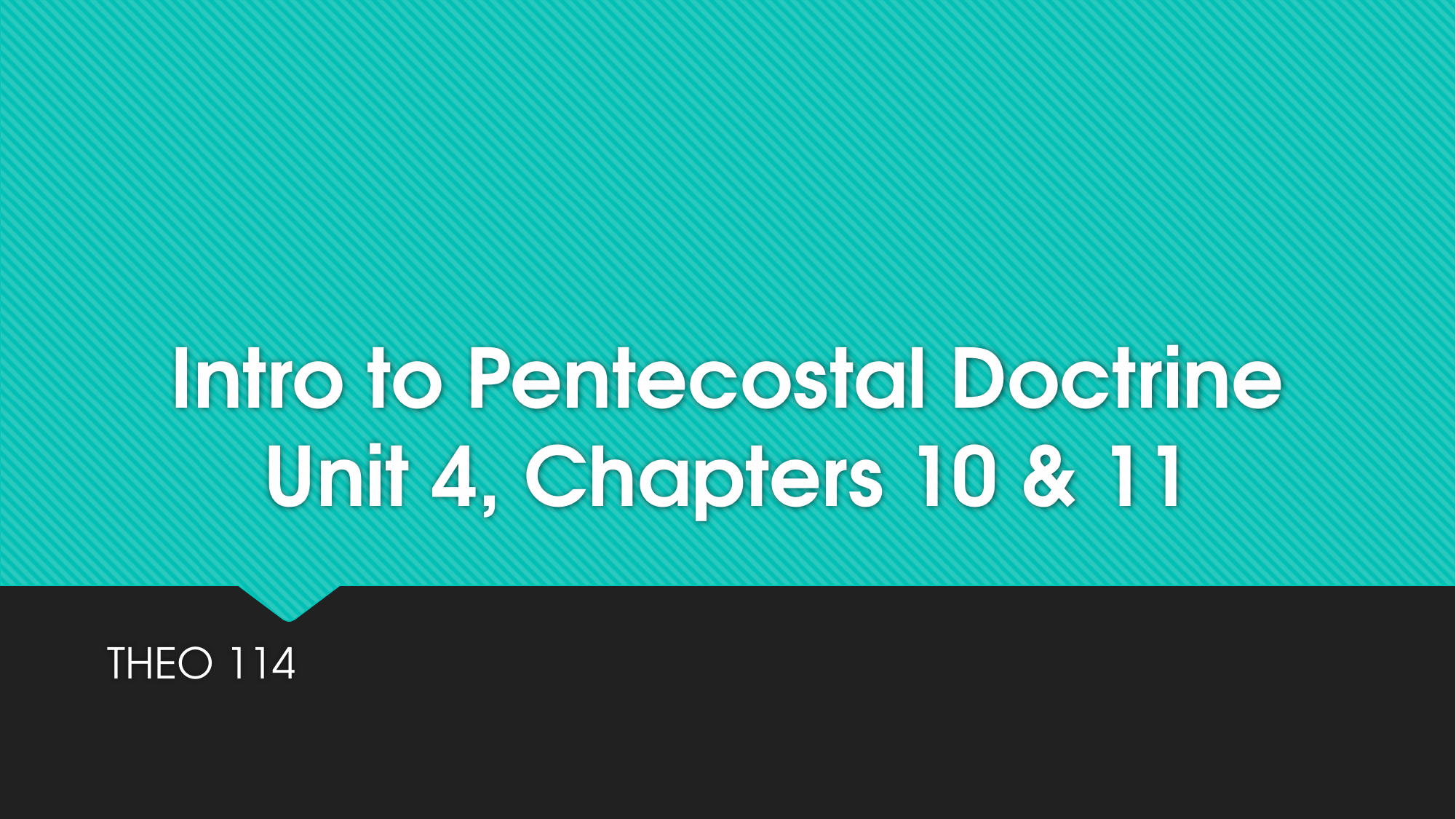

# Intro to Pentecostal Doctrine Unit 4, Chapters 10 & 11
THEO 114